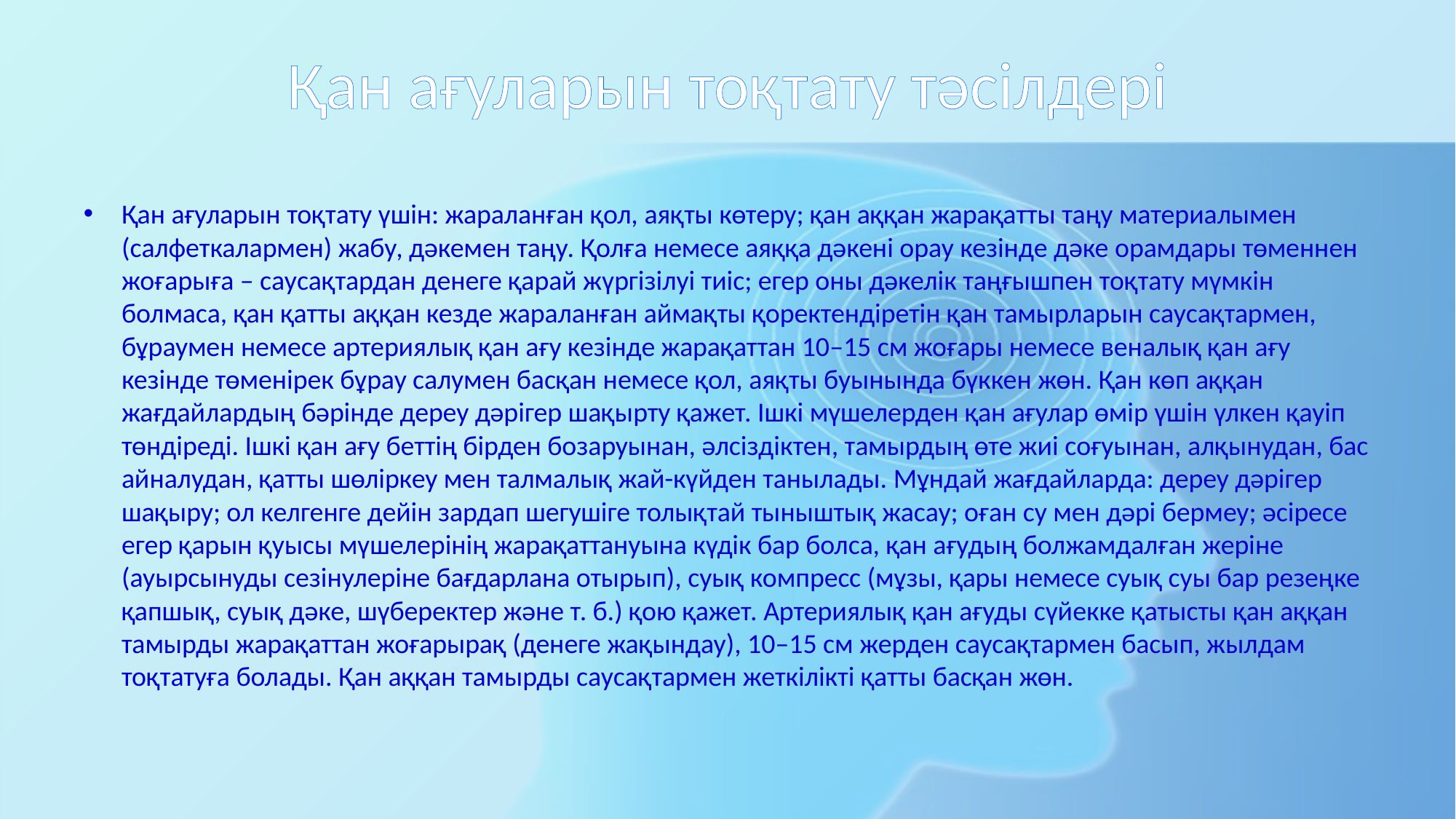

# Қан ағуларын тоқтату тәсілдері
Қан ағуларын тоқтату үшін: жараланған қол, аяқты көтеру; қан аққан жарақатты таңу материалымен (салфеткалармен) жабу, дәкемен таңу. Қолға немесе аяққа дәкені орау кезінде дәке орамдары төменнен жоғарыға – саусақтардан денеге қарай жүргізілуі тиіс; егер оны дәкелік таңғышпен тоқтату мүмкін болмаса, қан қатты аққан кезде жараланған аймақты қоректендіретін қан тамырларын саусақтармен, бұраумен немесе артериялық қан ағу кезінде жарақаттан 10–15 см жоғары немесе веналық қан ағу кезінде төменірек бұрау салумен басқан немесе қол, аяқты буынында бүккен жөн. Қан көп аққан жағдайлардың бәрінде дереу дәрігер шақырту қажет. Ішкі мүшелерден қан ағулар өмір үшін үлкен қауіп төндіреді. Ішкі қан ағу беттің бірден бозаруынан, әлсіздіктен, тамырдың өте жиі соғуынан, алқынудан, бас айналудан, қатты шөліркеу мен талмалық жай-күйден танылады. Мұндай жағдайларда: дереу дәрігер шақыру; ол келгенге дейін зардап шегушіге толықтай тыныштық жасау; оған су мен дәрі бермеу; әсіресе егер қарын қуысы мүшелерінің жарақаттануына күдік бар болса, қан ағудың болжамдалған жеріне (ауырсынуды сезінулеріне бағдарлана отырып), суық компресс (мұзы, қары немесе суық суы бар резеңке қапшық, суық дәке, шүберектер және т. б.) қою қажет. Артериялық қан ағуды сүйекке қатысты қан аққан тамырды жарақаттан жоғарырақ (денеге жақындау), 10–15 см жерден саусақтармен басып, жылдам тоқтатуға болады. Қан аққан тамырды саусақтармен жеткілікті қатты басқан жөн.